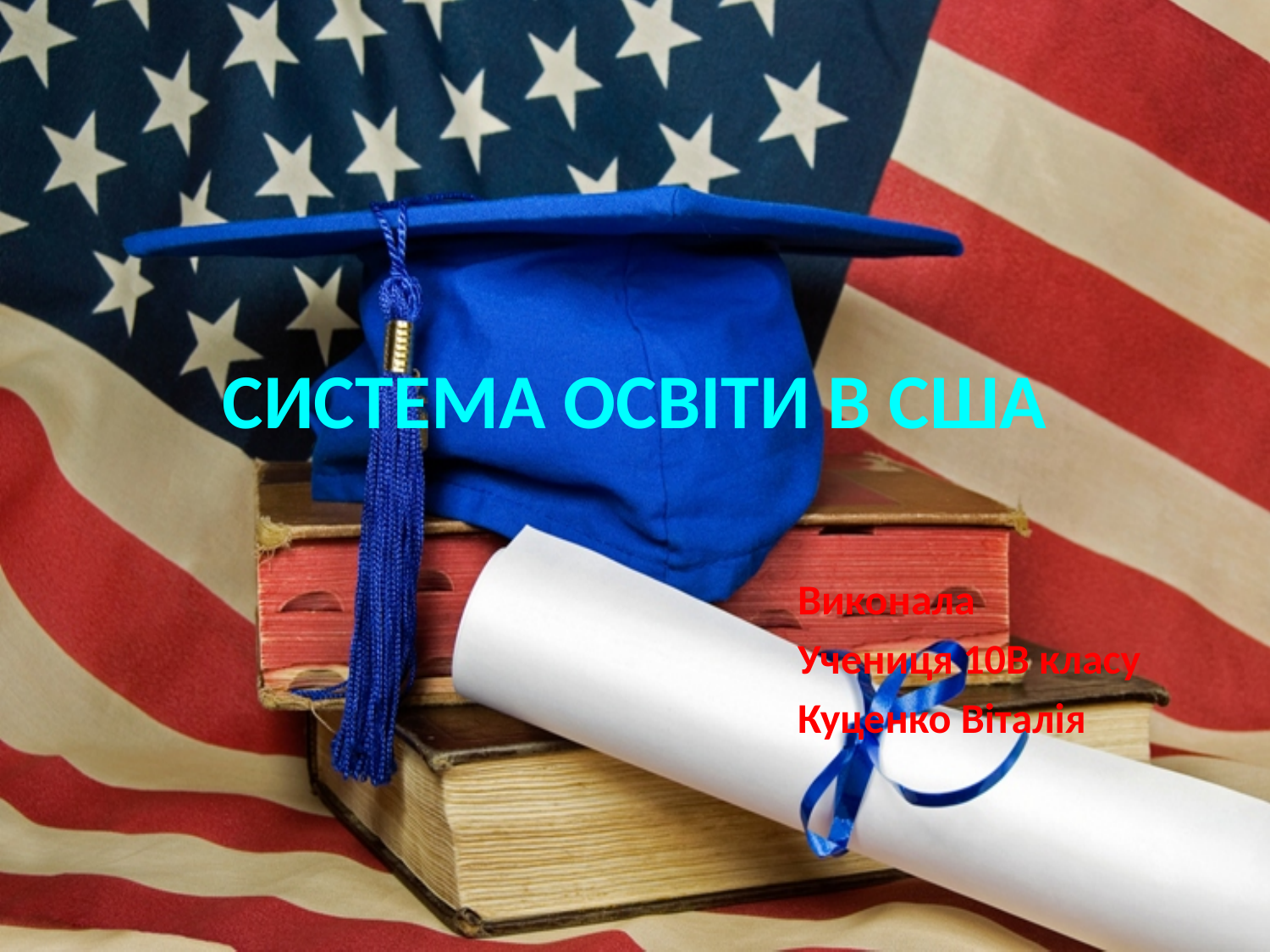

# Система освіти в США
Виконала
Учениця 10В класу
Куценко Віталія